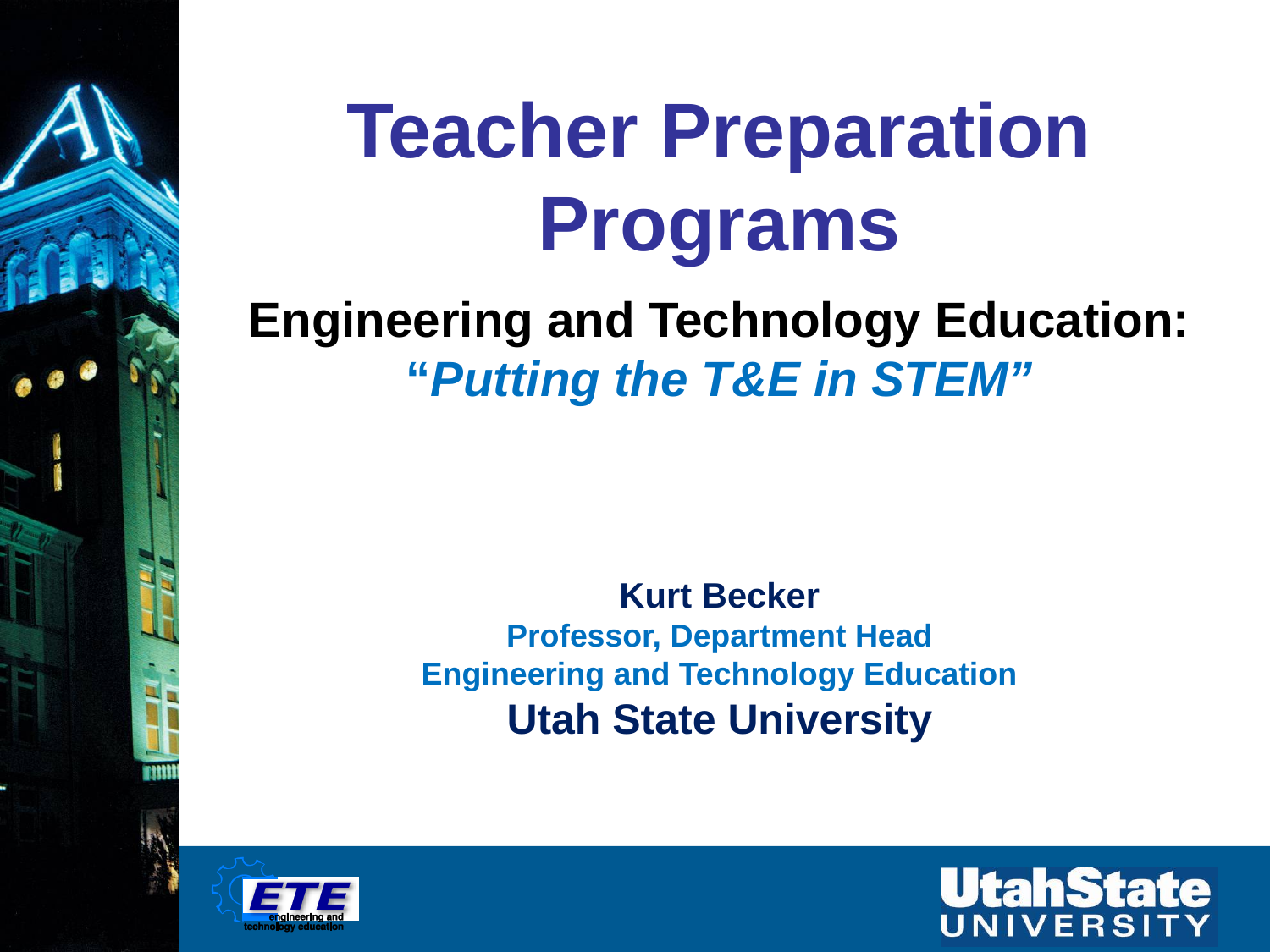

Teacher Preparation Programs

Engineering and Technology Education: “Putting the T&E in STEM”

Kurt Becker
Professor, Department Head
Engineering and Technology Education
Utah State University